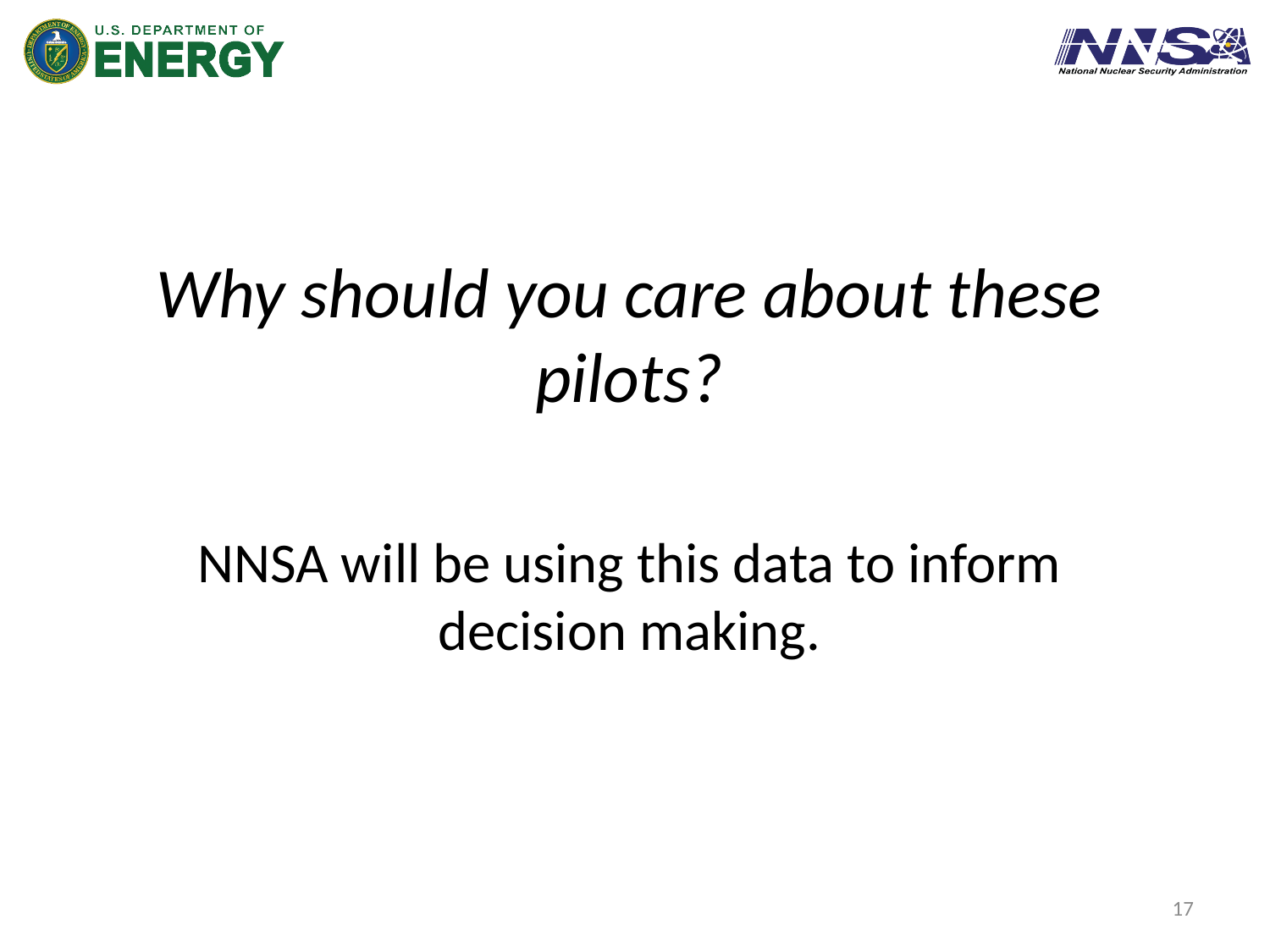

Why should you care about these pilots?

NNSA will be using this data to inform decision making.
17